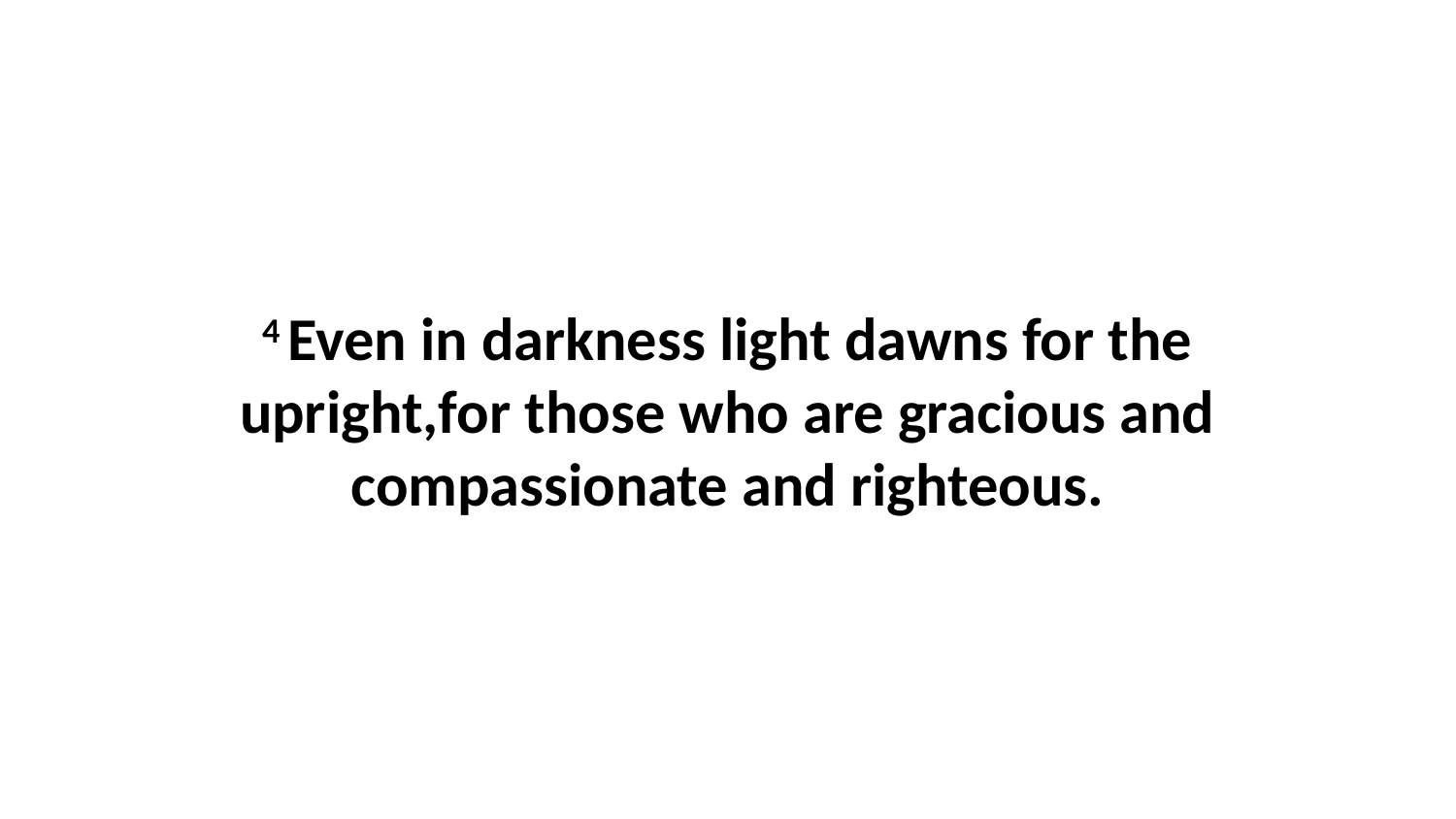

4 Even in darkness light dawns for the upright,for those who are gracious and compassionate and righteous.